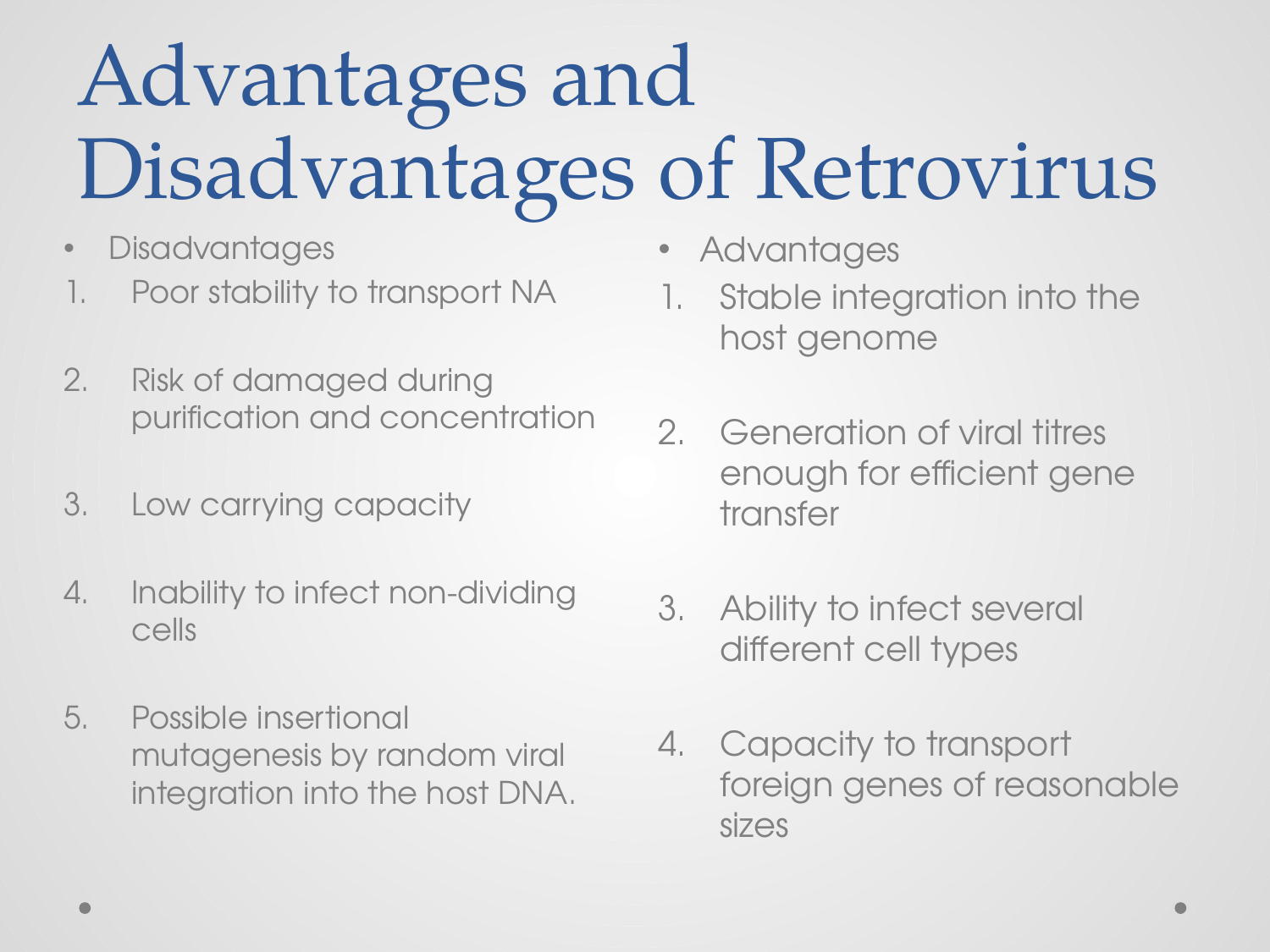

# Advantages and Disadvantages of Retrovirus
Disadvantages
Poor stability to transport NA

Risk of damaged during purification and concentration

Low carrying capacity

Inability to infect non-dividing cells

Possible insertional mutagenesis by random viral integration into the host DNA.

Advantages
Stable integration into the host genome

Generation of viral titres enough for efficient gene transfer

Ability to infect several different cell types

Capacity to transport foreign genes of reasonable sizes